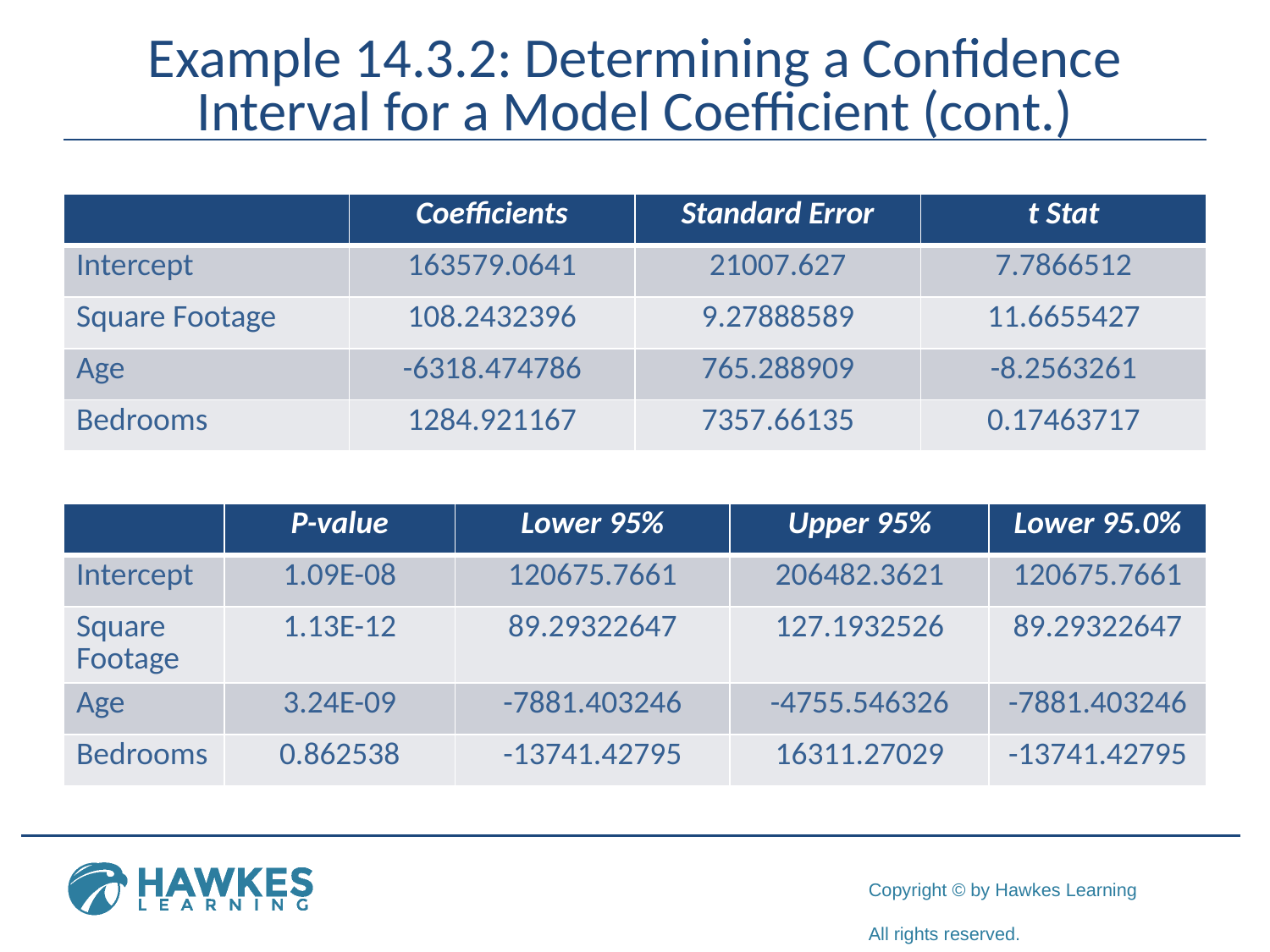

# Example 14.3.2: Determining a Confidence Interval for a Model Coefficient (cont.)

|  | Coefficients | Standard Error | t Stat |
| --- | --- | --- | --- |
| Intercept | 163579.0641 | 21007.627 | 7.7866512 |
| Square Footage | 108.2432396 | 9.27888589 | 11.6655427 |
| Age | -6318.474786 | 765.288909 | -8.2563261 |
| Bedrooms | 1284.921167 | 7357.66135 | 0.17463717 |
|  | P-value | Lower 95% | Upper 95% | Lower 95.0% |
| --- | --- | --- | --- | --- |
| Intercept | 1.09E-08 | 120675.7661 | 206482.3621 | 120675.7661 |
| Square Footage | 1.13E-12 | 89.29322647 | 127.1932526 | 89.29322647 |
| Age | 3.24E-09 | -7881.403246 | -4755.546326 | -7881.403246 |
| Bedrooms | 0.862538 | -13741.42795 | 16311.27029 | -13741.42795 |